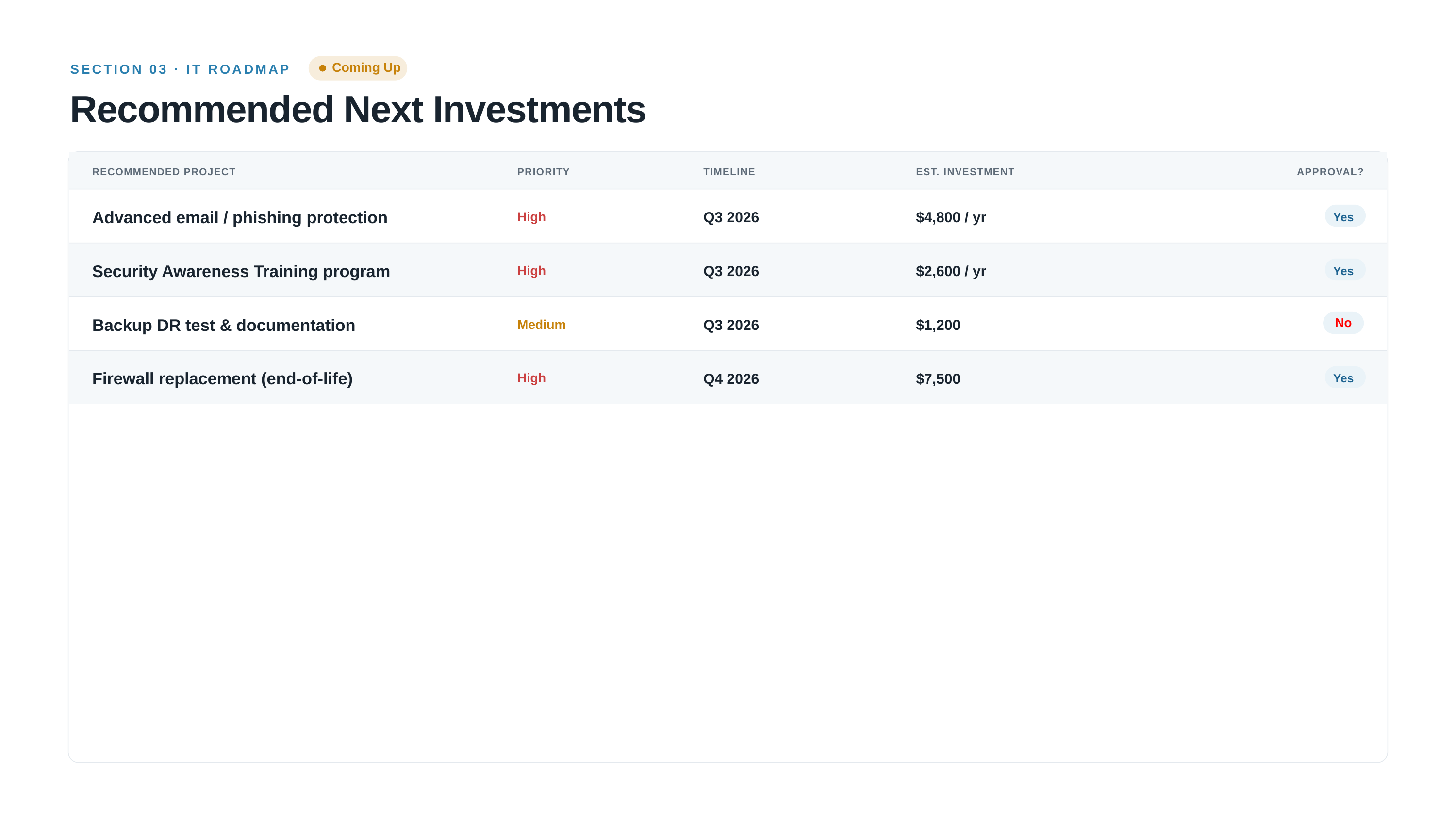

SECTION 03 · IT ROADMAP
Coming Up

Recommended Next Investments

RECOMMENDED PROJECT
PRIORITY
TIMELINE
EST. INVESTMENT
APPROVAL?

Advanced email / phishing protection
Q3 2026
$4,800 / yr
High
Yes

Security Awareness Training program
Q3 2026
$2,600 / yr
High
Yes

Backup DR test & documentation
No
Q3 2026
$1,200
Medium

Firewall replacement (end-of-life)
Q4 2026
$7,500
High
Yes